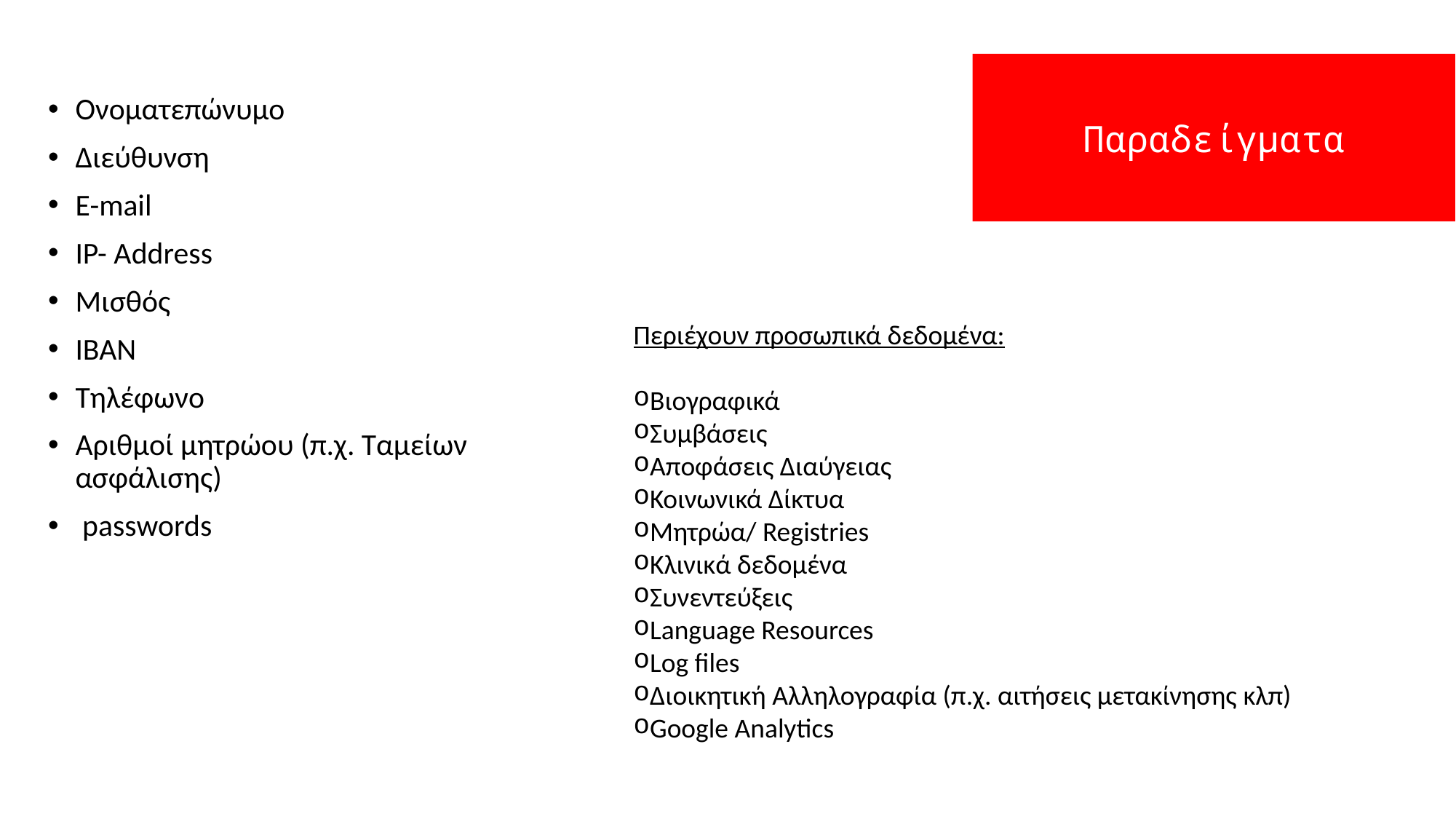

Ονοματεπώνυμο
Διεύθυνση
Ε-mail
IP- Address
Μισθός
ΙΒΑΝ
Τηλέφωνο
Αριθμοί μητρώου (π.χ. Ταμείων ασφάλισης)
 passwords

Παραδείγματα
Περιέχουν προσωπικά δεδομένα:

Βιογραφικά
Συμβάσεις
Αποφάσεις Διαύγειας
Κοινωνικά Δίκτυα
Μητρώα/ Registries
Κλινικά δεδομένα
Συνεντεύξεις
Language Resources
Log files
Διοικητική Αλληλογραφία (π.χ. αιτήσεις μετακίνησης κλπ)
Google Analytics